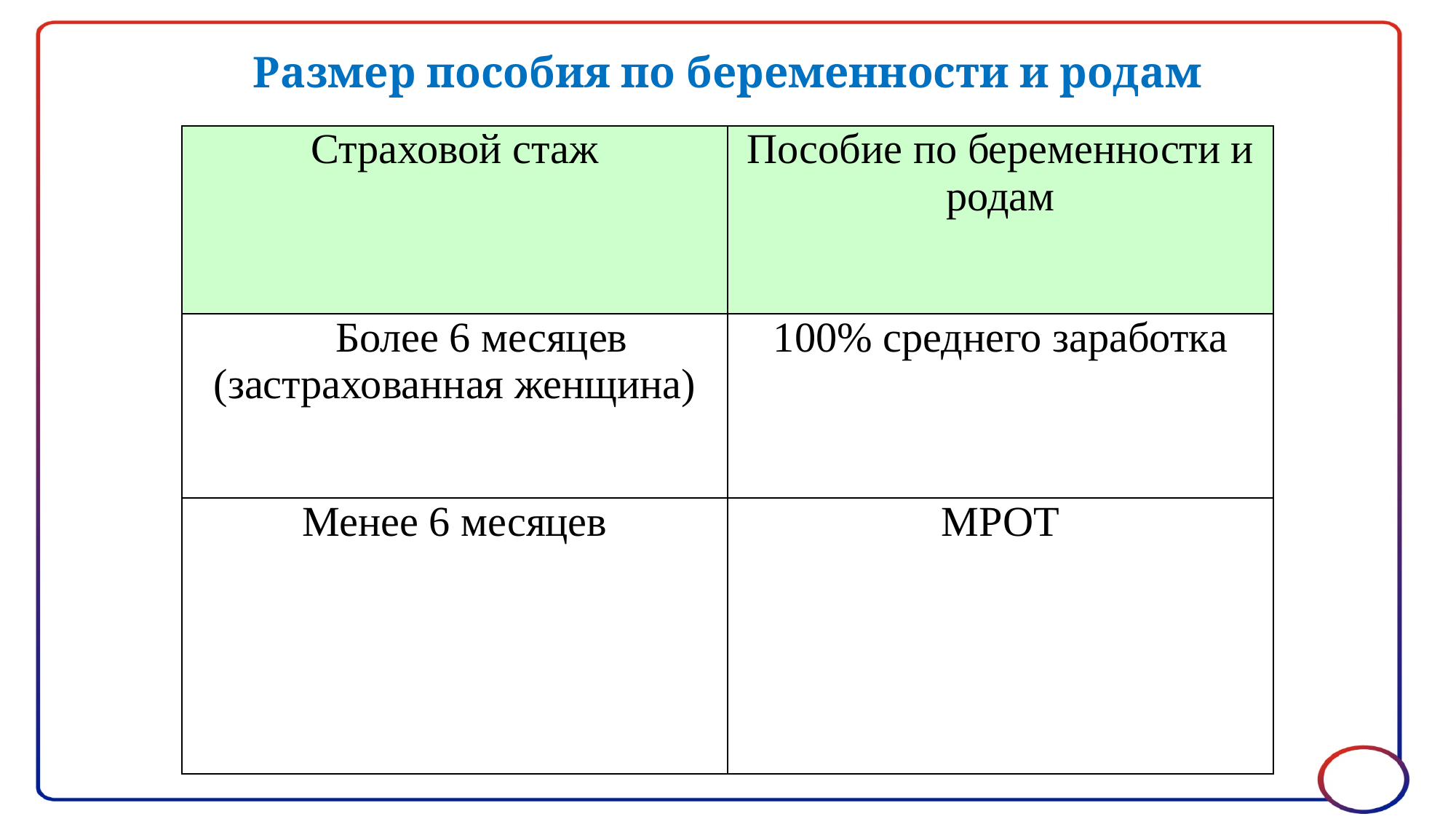

Размер пособия по беременности и родам
| Страховой стаж | Пособие по беременности и родам |
| --- | --- |
| Более 6 месяцев (застрахованная женщина) | 100% среднего заработка |
| Менее 6 месяцев | МРОТ |